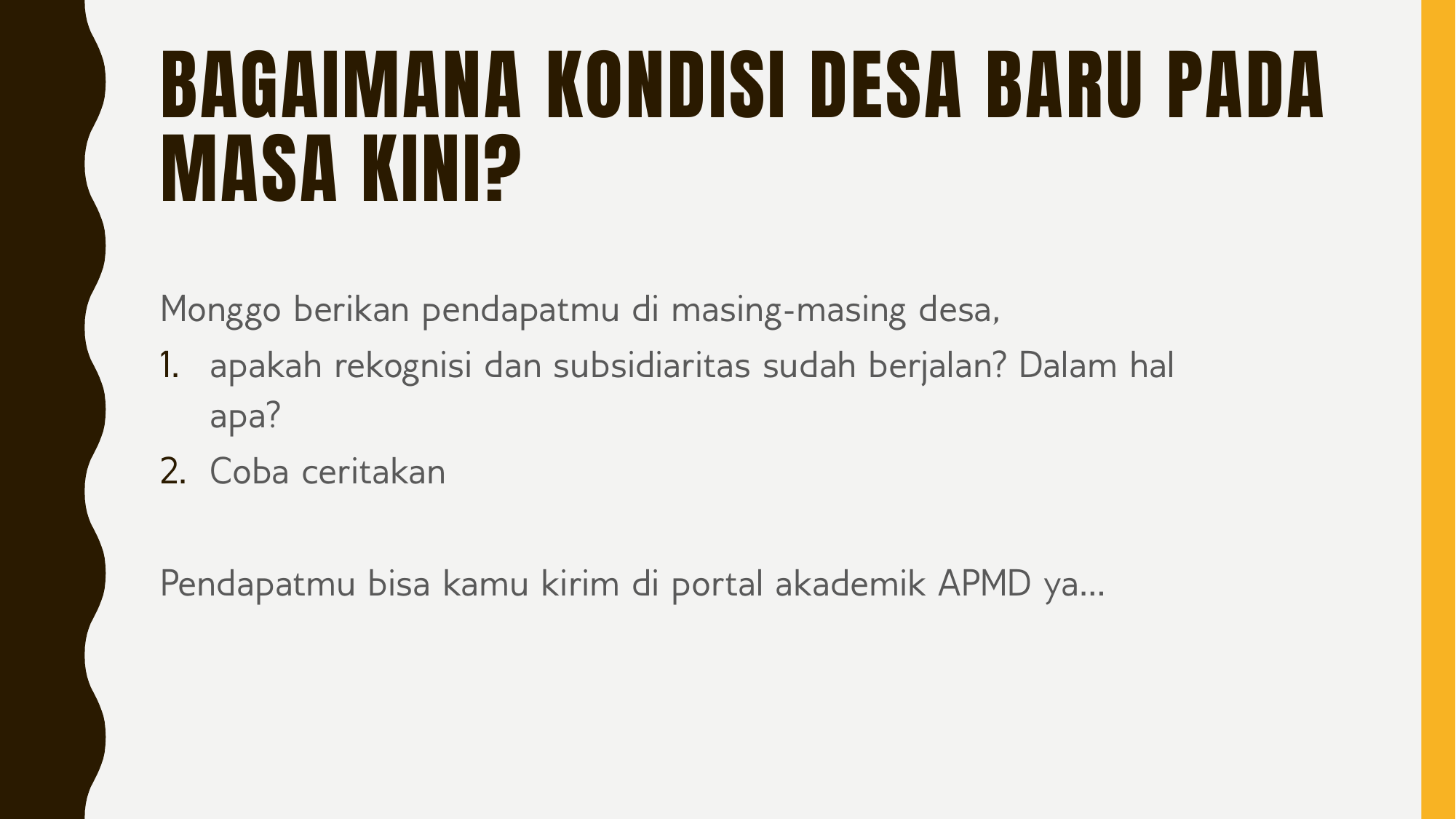

# Bagaimana Kondisi desa baru pada masa kini?
Monggo berikan pendapatmu di masing-masing desa,
apakah rekognisi dan subsidiaritas sudah berjalan? Dalam hal apa?
Coba ceritakan

Pendapatmu bisa kamu kirim di portal akademik APMD ya…